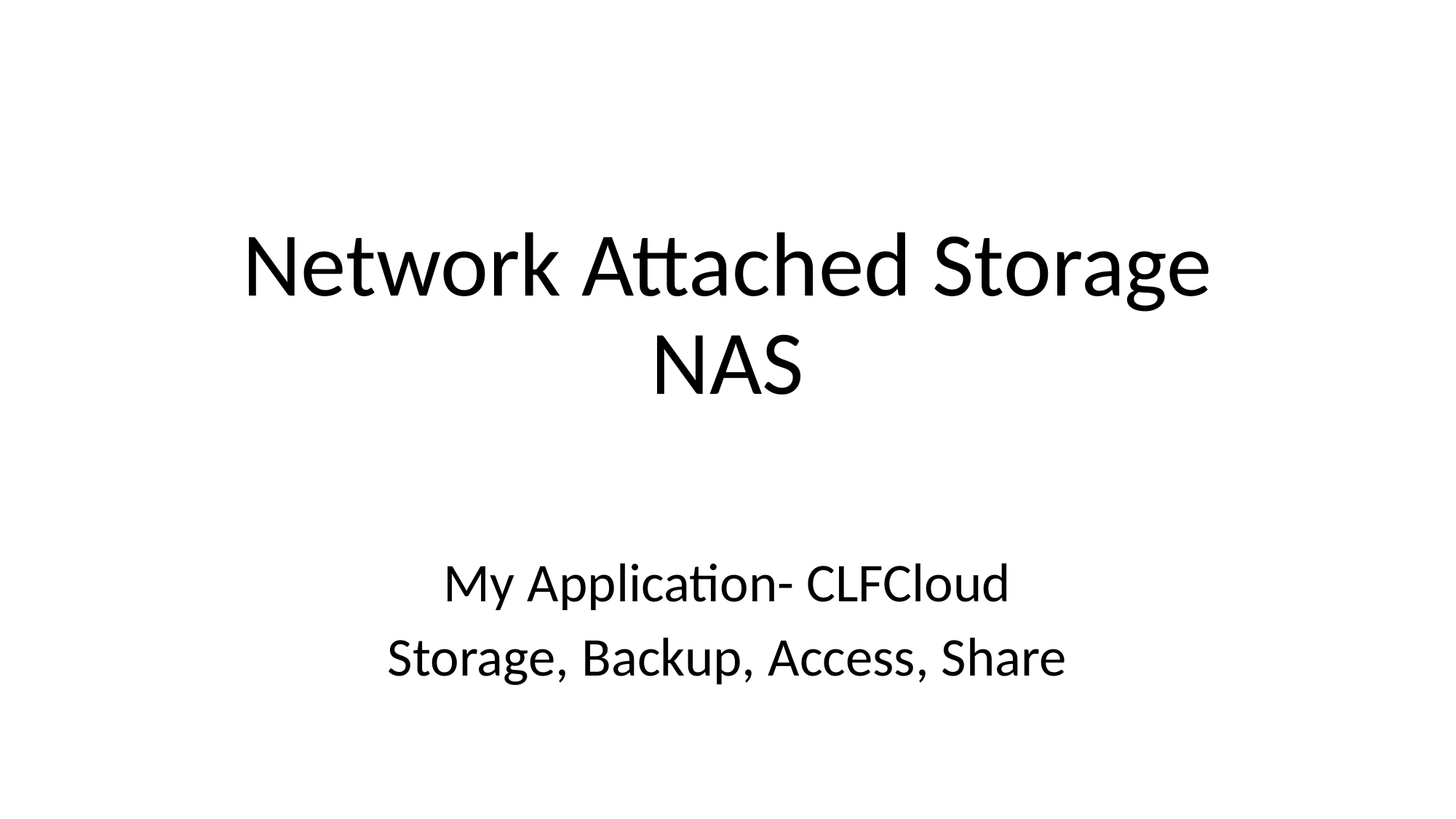

# Network Attached Storage NAS
My Application- CLFCloud
Storage, Backup, Access, Share